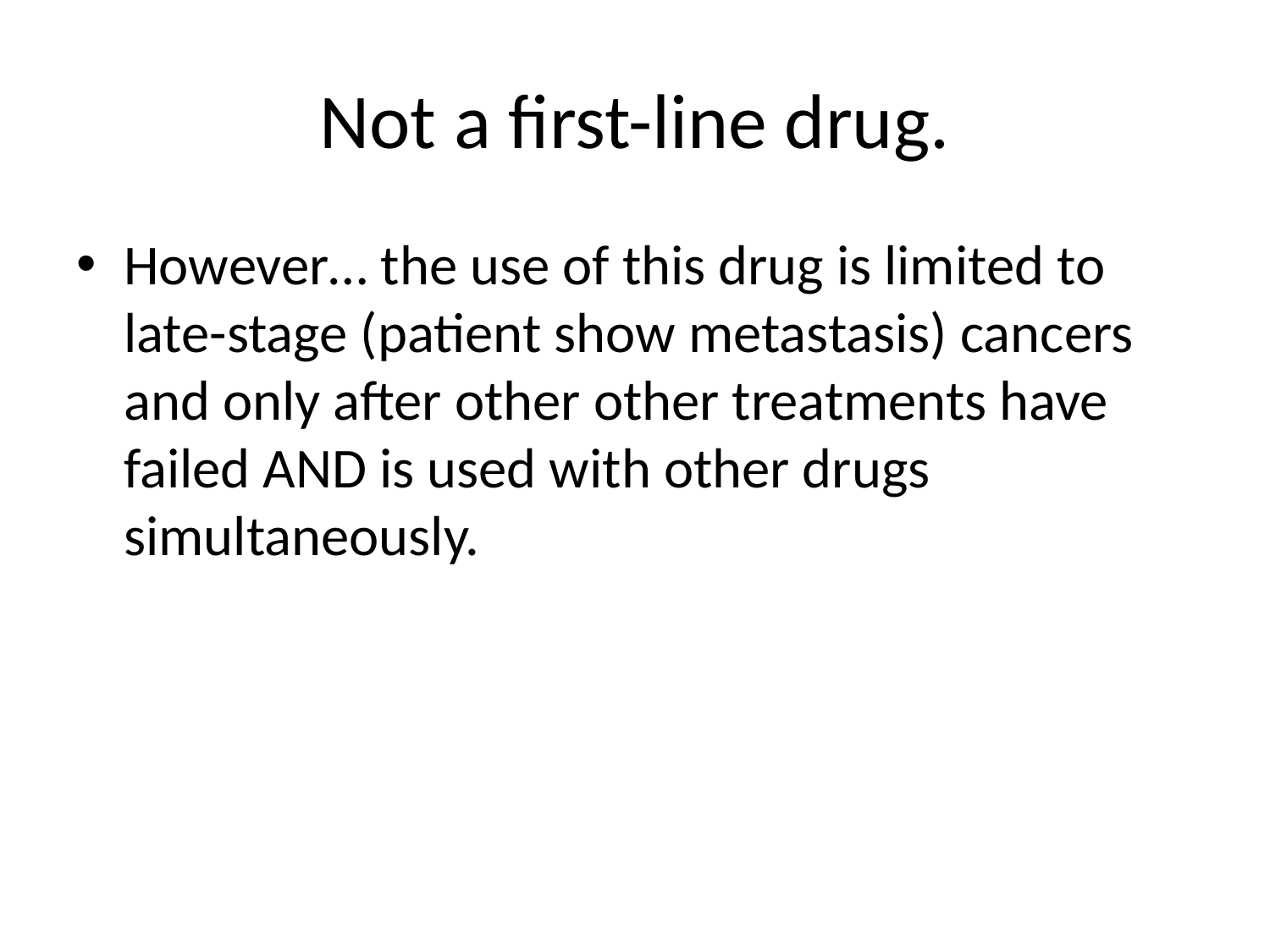

# Not a first-line drug.
However… the use of this drug is limited to late-stage (patient show metastasis) cancers and only after other other treatments have failed AND is used with other drugs simultaneously.